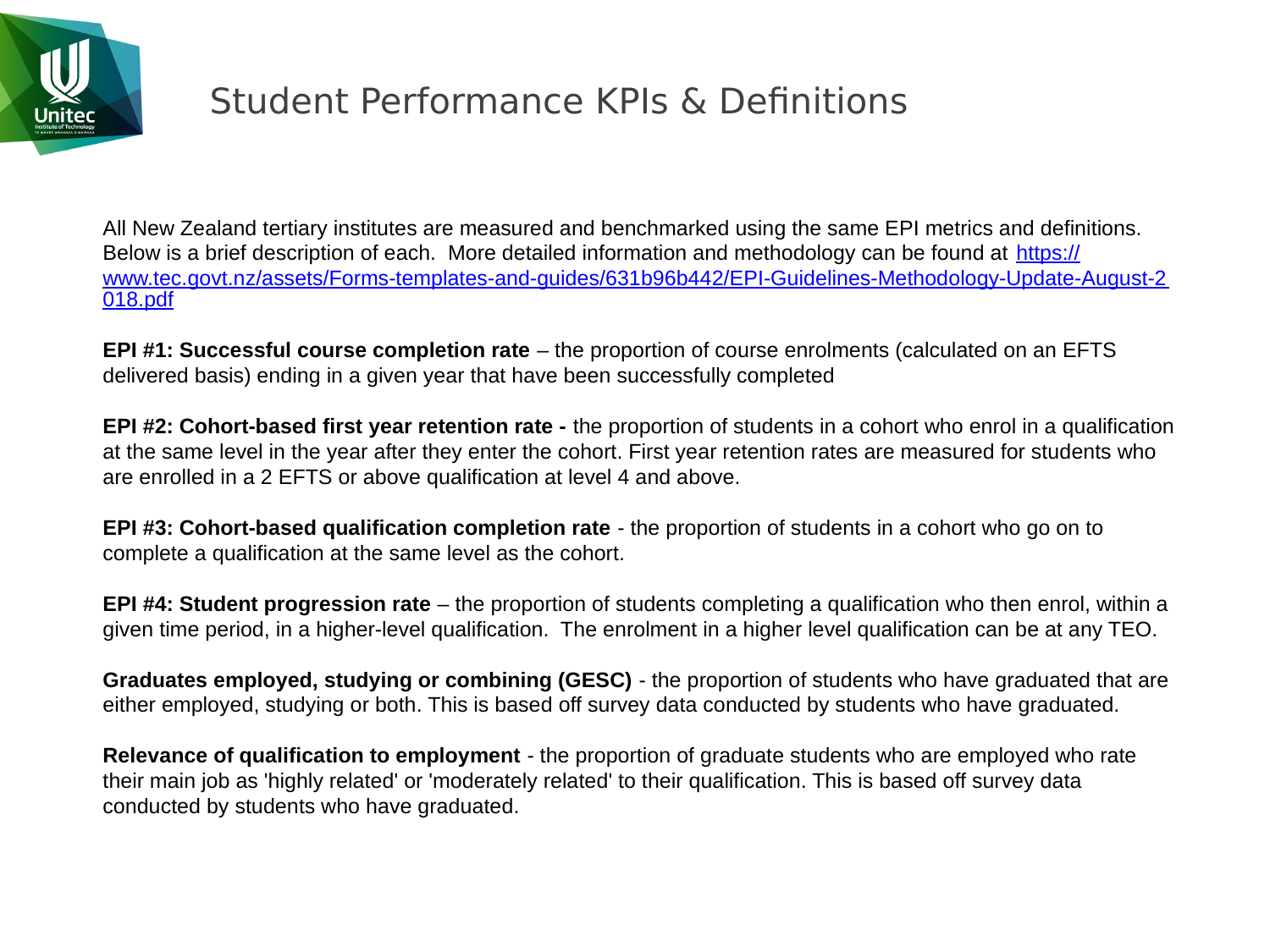

# Student Performance KPIs & Definitions
All New Zealand tertiary institutes are measured and benchmarked using the same EPI metrics and definitions. Below is a brief description of each.  More detailed information and methodology can be found at https://www.tec.govt.nz/assets/Forms-templates-and-guides/631b96b442/EPI-Guidelines-Methodology-Update-August-2018.pdf

EPI #1: Successful course completion rate – the proportion of course enrolments (calculated on an EFTS delivered basis) ending in a given year that have been successfully completed

EPI #2: Cohort-based first year retention rate - the proportion of students in a cohort who enrol in a qualification at the same level in the year after they enter the cohort. First year retention rates are measured for students who are enrolled in a 2 EFTS or above qualification at level 4 and above.

EPI #3: Cohort-based qualification completion rate - the proportion of students in a cohort who go on to complete a qualification at the same level as the cohort.

EPI #4: Student progression rate – the proportion of students completing a qualification who then enrol, within a given time period, in a higher-level qualification.  The enrolment in a higher level qualification can be at any TEO.

Graduates employed, studying or combining (GESC) - the proportion of students who have graduated that are either employed, studying or both. This is based off survey data conducted by students who have graduated.

Relevance of qualification to employment - the proportion of graduate students who are employed who rate their main job as 'highly related' or 'moderately related' to their qualification. This is based off survey data conducted by students who have graduated.